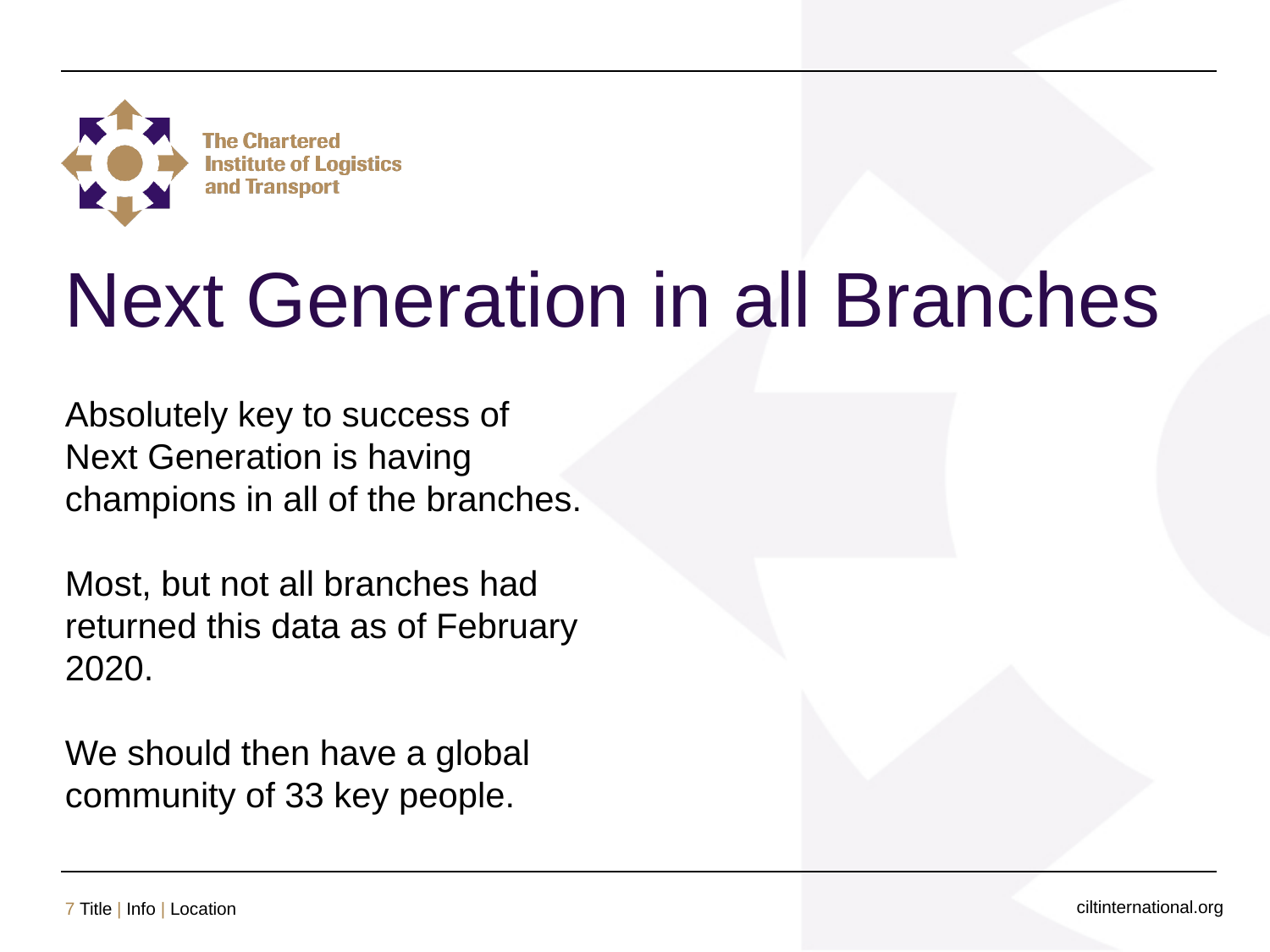

# Next Generation in all Branches
Absolutely key to success of Next Generation is having champions in all of the branches.

Most, but not all branches had returned this data as of February 2020.

We should then have a global community of 33 key people.